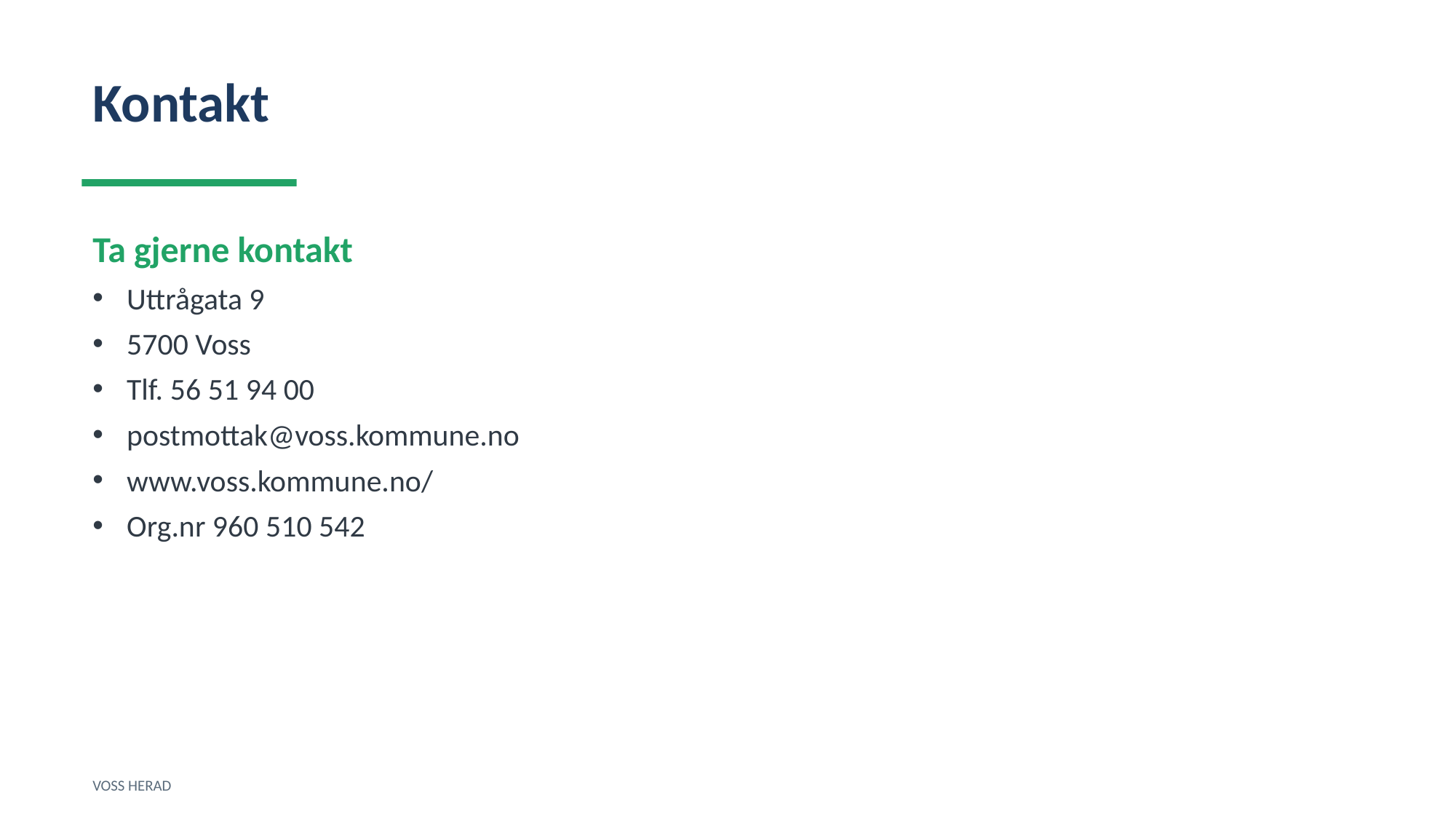

Kontakt

Ta gjerne kontakt
Uttrågata 9
5700 Voss
Tlf. 56 51 94 00
postmottak@voss.kommune.no
www.voss.kommune.no/
Org.nr 960 510 542
VOSS HERAD